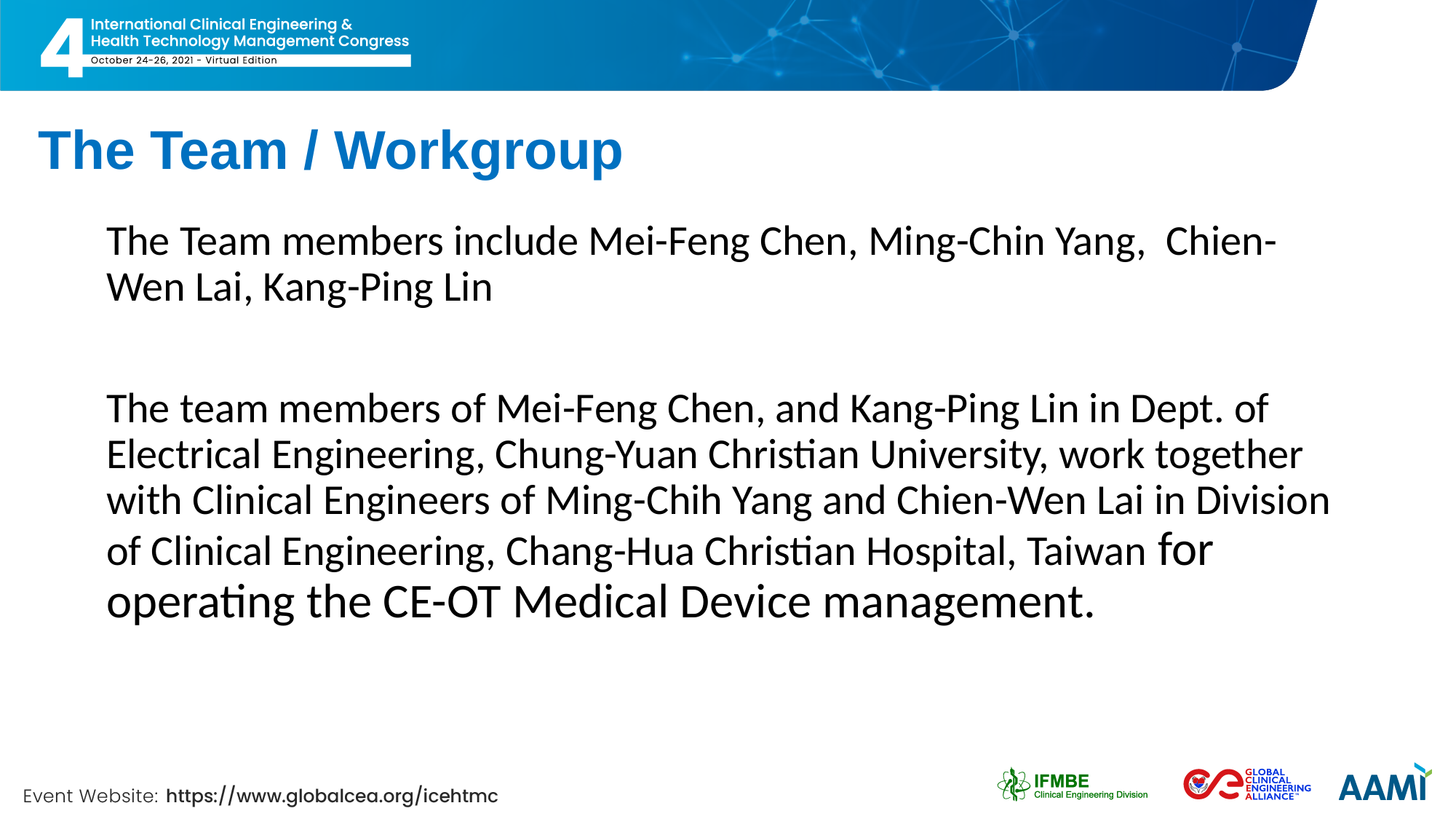

# The Team / Workgroup
The Team members include Mei-Feng Chen, Ming-Chin Yang,  Chien-Wen Lai, Kang-Ping Lin

The team members of Mei-Feng Chen, and Kang-Ping Lin in Dept. of Electrical Engineering, Chung-Yuan Christian University, work together with Clinical Engineers of Ming-Chih Yang and Chien-Wen Lai in Division of Clinical Engineering, Chang-Hua Christian Hospital, Taiwan for operating the CE-OT Medical Device management.